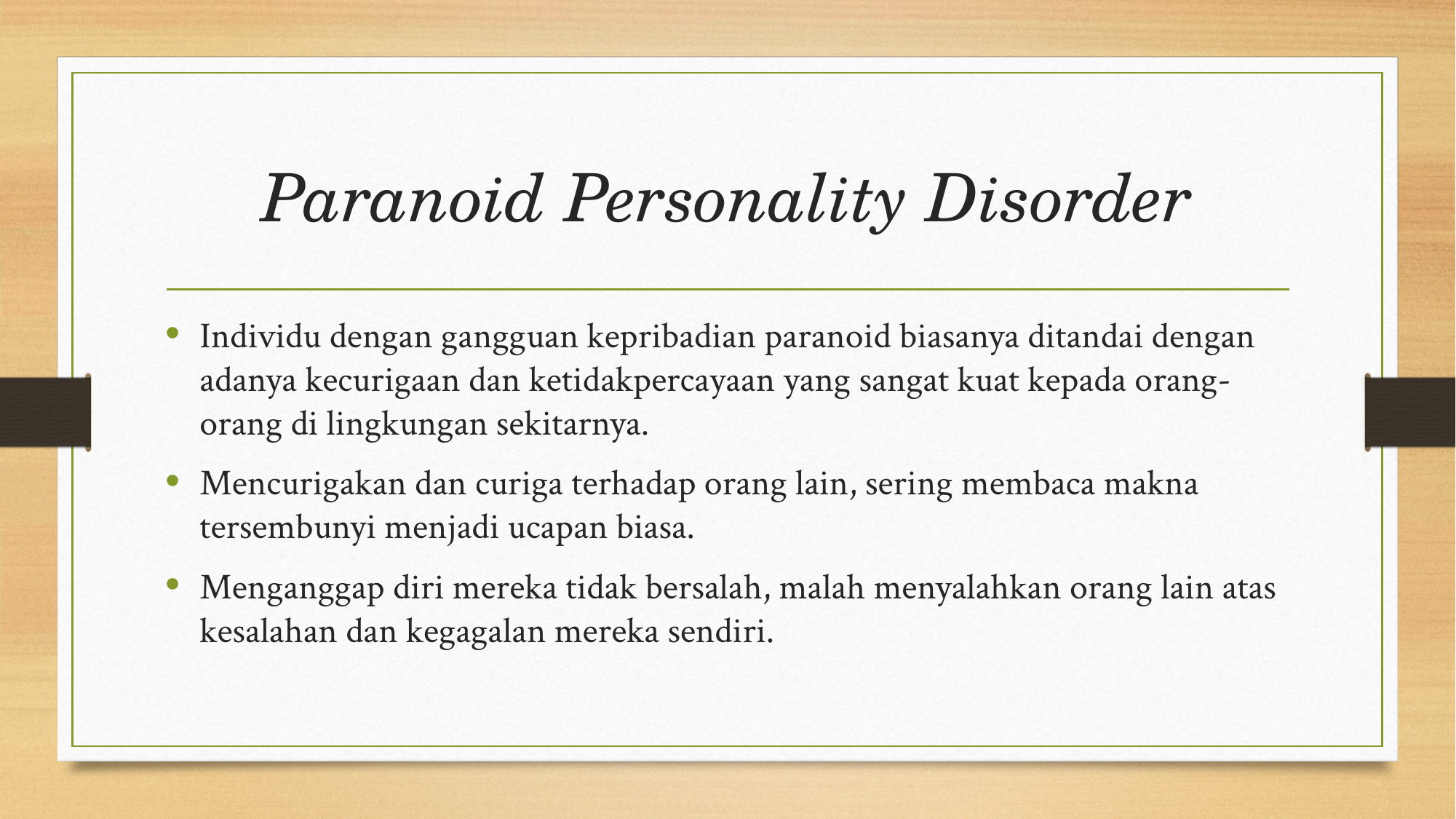

# Paranoid Personality Disorder
Individu dengan gangguan kepribadian paranoid biasanya ditandai dengan adanya kecurigaan dan ketidakpercayaan yang sangat kuat kepada orang-orang di lingkungan sekitarnya.
Mencurigakan dan curiga terhadap orang lain, sering membaca makna tersembunyi menjadi ucapan biasa.
Menganggap diri mereka tidak bersalah, malah menyalahkan orang lain atas kesalahan dan kegagalan mereka sendiri.